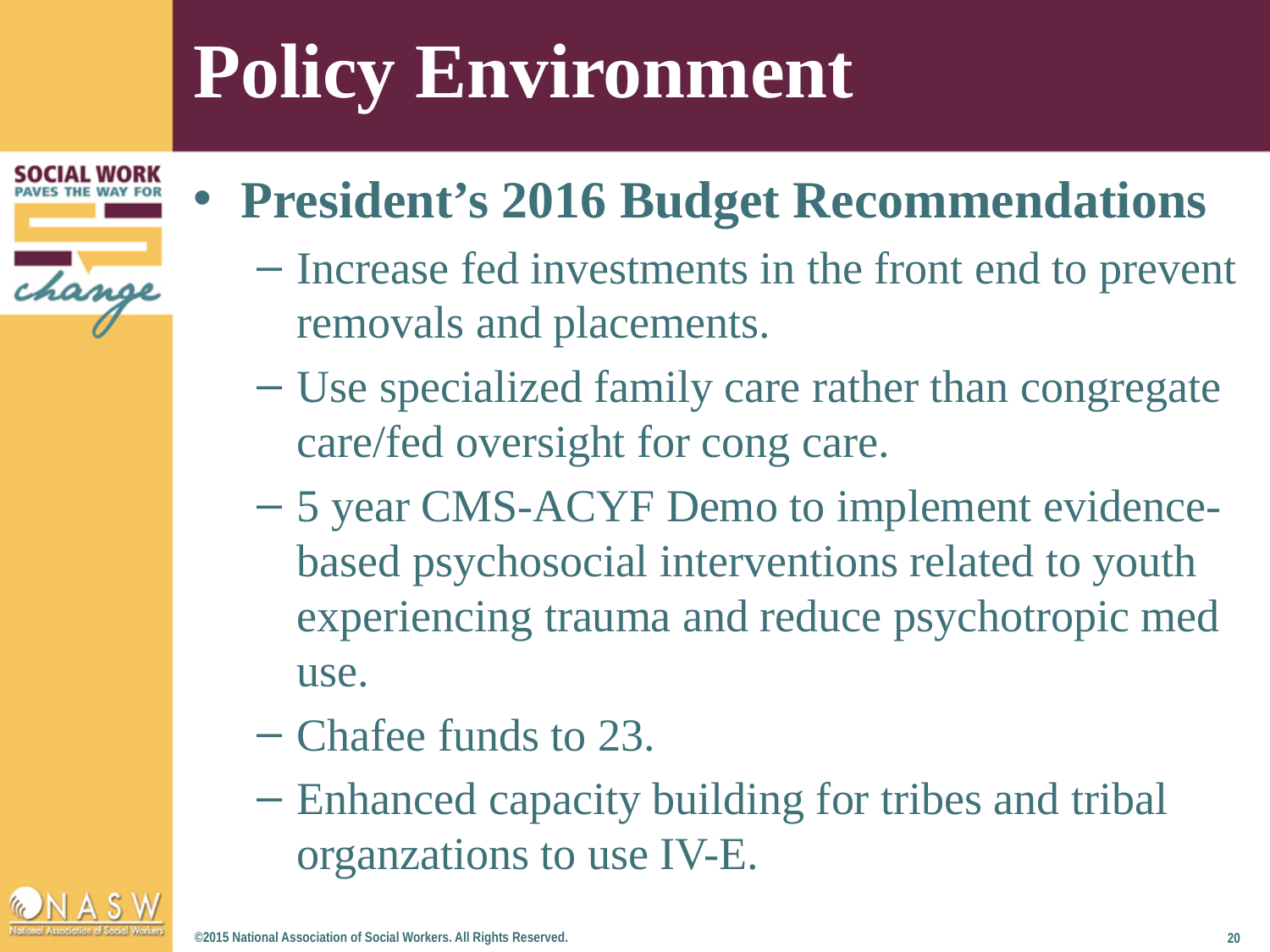

# Policy Environment
President’s 2016 Budget Recommendations
Increase fed investments in the front end to prevent removals and placements.
Use specialized family care rather than congregate care/fed oversight for cong care.
5 year CMS-ACYF Demo to implement evidence-based psychosocial interventions related to youth experiencing trauma and reduce psychotropic med use.
Chafee funds to 23.
Enhanced capacity building for tribes and tribal organzations to use IV-E.

©2015 National Association of Social Workers. All Rights Reserved.
20